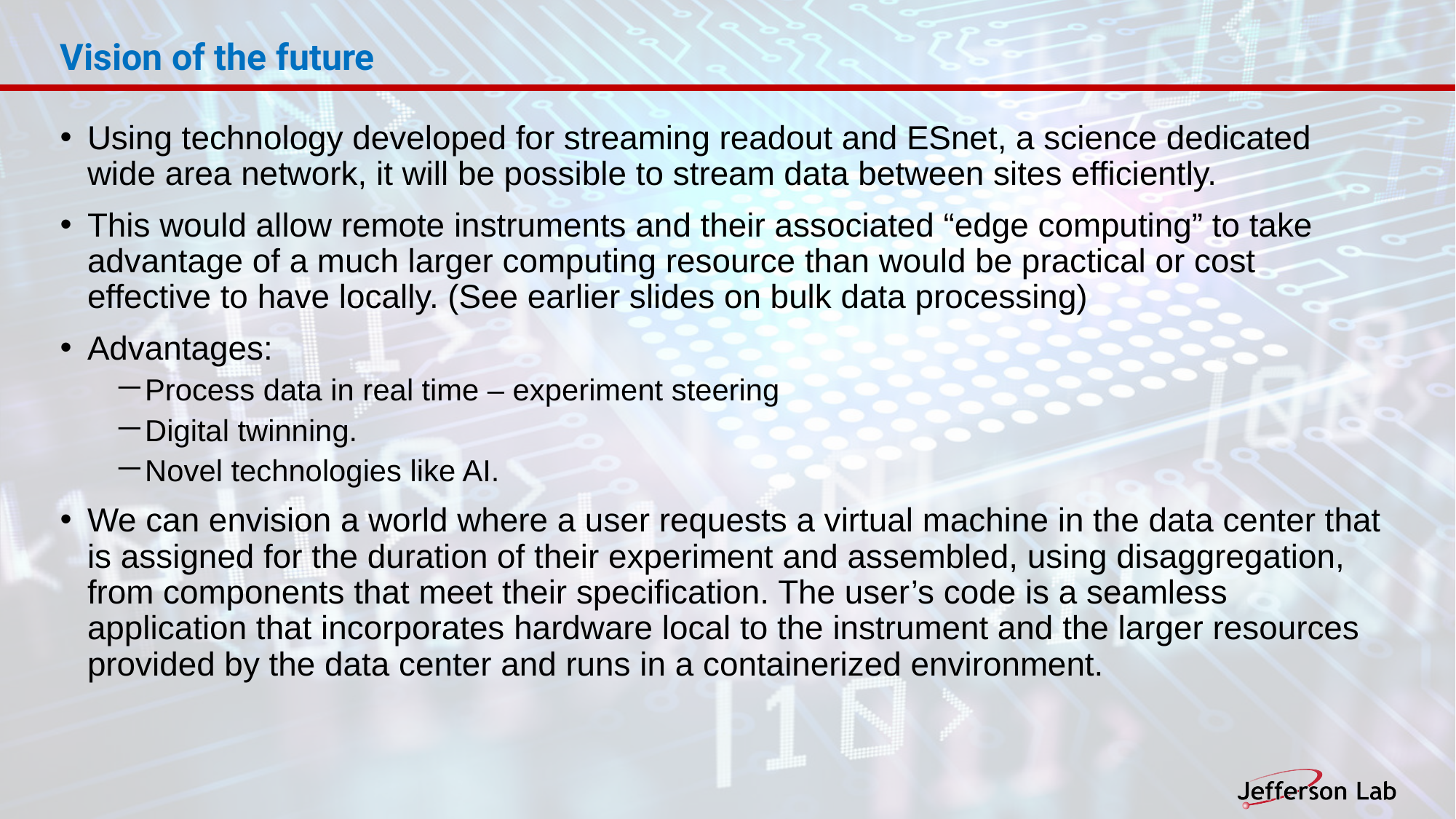

# Vision of the future
Using technology developed for streaming readout and ESnet, a science dedicated wide area network, it will be possible to stream data between sites efficiently.
This would allow remote instruments and their associated “edge computing” to take advantage of a much larger computing resource than would be practical or cost effective to have locally. (See earlier slides on bulk data processing)
Advantages:
Process data in real time – experiment steering
Digital twinning.
Novel technologies like AI.
We can envision a world where a user requests a virtual machine in the data center that is assigned for the duration of their experiment and assembled, using disaggregation, from components that meet their specification. The user’s code is a seamless application that incorporates hardware local to the instrument and the larger resources provided by the data center and runs in a containerized environment.